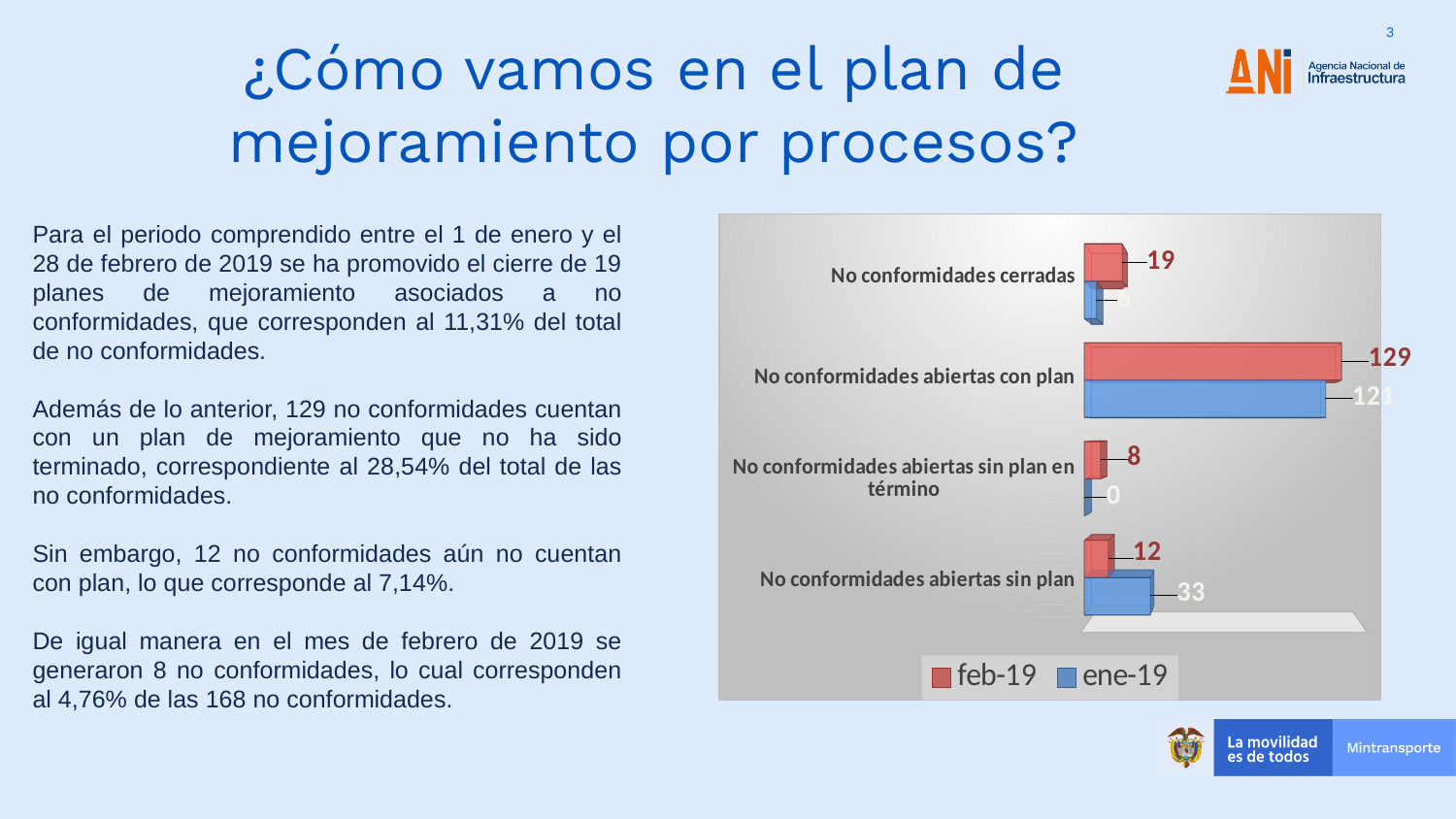

¿Cómo vamos en el plan de mejoramiento por procesos?
Para el periodo comprendido entre el 1 de enero y el 28 de febrero de 2019 se ha promovido el cierre de 19 planes de mejoramiento asociados a no conformidades, que corresponden al 11,31% del total de no conformidades.

Además de lo anterior, 129 no conformidades cuentan con un plan de mejoramiento que no ha sido terminado, correspondiente al 28,54% del total de las no conformidades.

Sin embargo, 12 no conformidades aún no cuentan con plan, lo que corresponde al 7,14%.

De igual manera en el mes de febrero de 2019 se generaron 8 no conformidades, lo cual corresponden al 4,76% de las 168 no conformidades.

[unsupported chart]